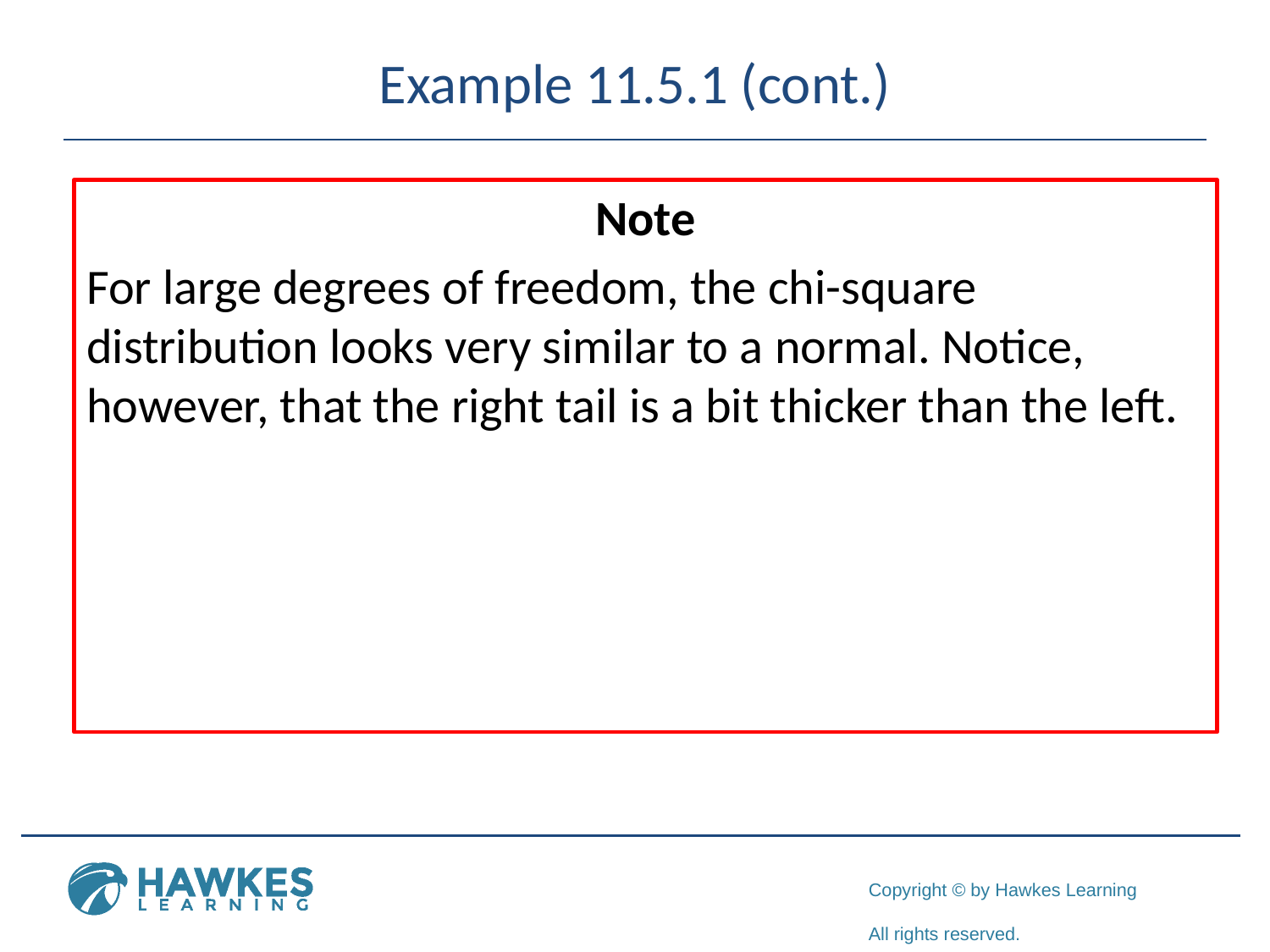

# Example 11.5.1 (cont.)
	Note
For large degrees of freedom, the chi-square distribution looks very similar to a normal. Notice, however, that the right tail is a bit thicker than the left.